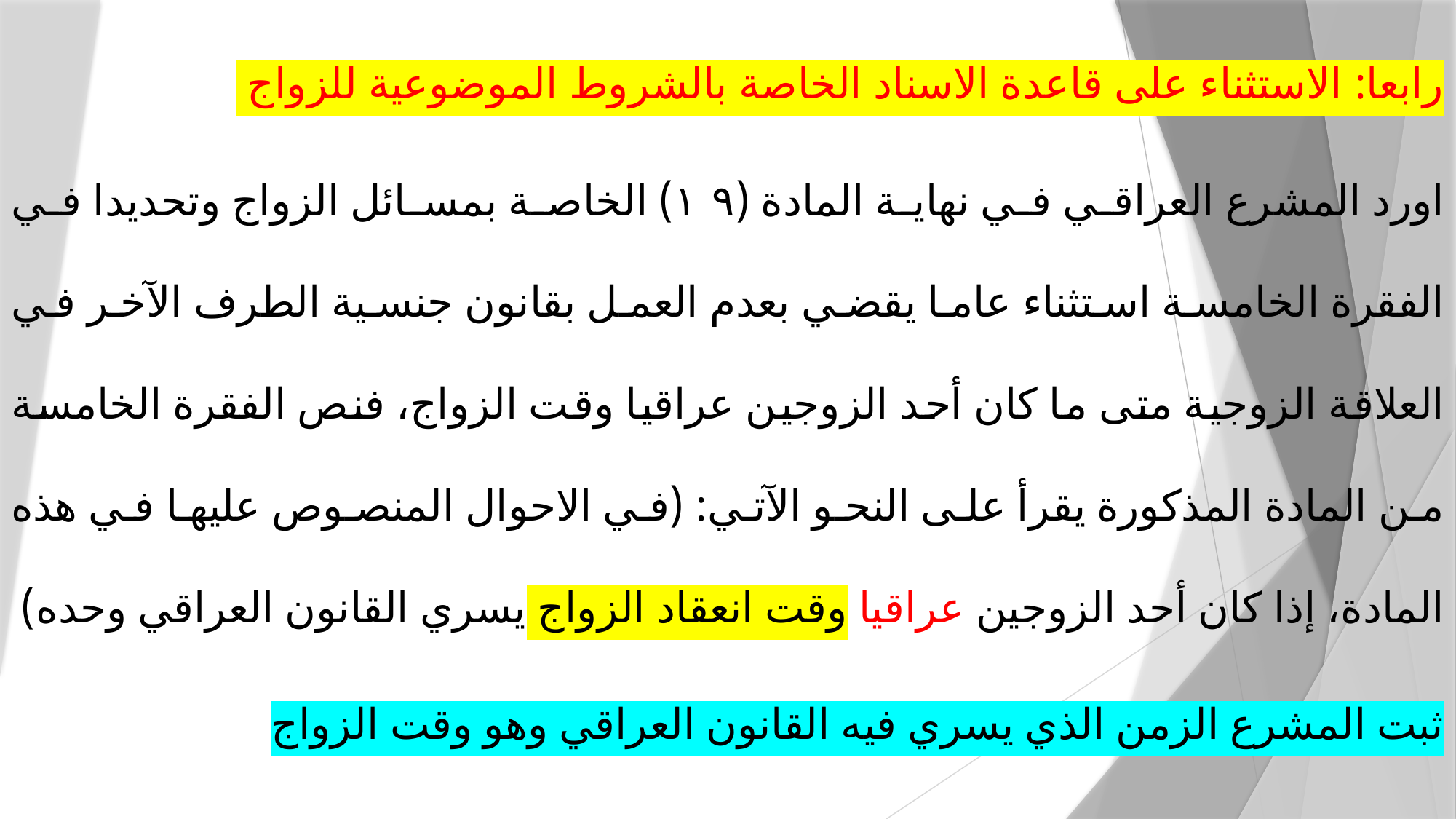

رابعا: الاستثناء على قاعدة الاسناد الخاصة بالشروط الموضوعية للزواج
اورد المشرع العراقي في نهاية المادة (۱۹) الخاصة بمسائل الزواج وتحديدا في الفقرة الخامسة استثناء عاما يقضي بعدم العمل بقانون جنسية الطرف الآخر في العلاقة الزوجية متى ما كان أحد الزوجين عراقيا وقت الزواج، فنص الفقرة الخامسة من المادة المذكورة يقرأ على النحو الآتي: (في الاحوال المنصوص عليها في هذه المادة، إذا كان أحد الزوجين عراقيا وقت انعقاد الزواج يسري القانون العراقي وحده)
ثبت المشرع الزمن الذي يسري فيه القانون العراقي وهو وقت الزواج